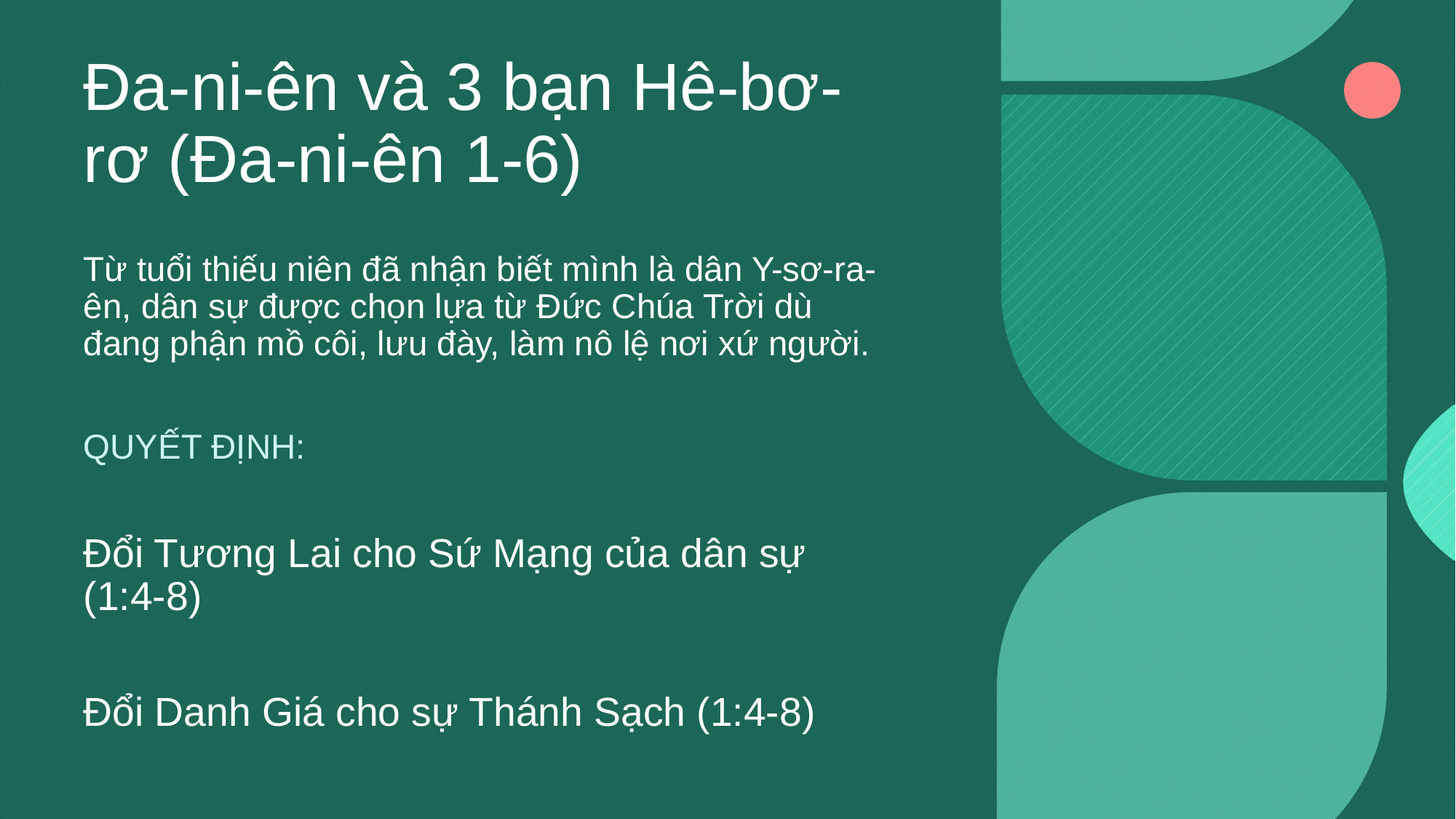

# Đa-ni-ên và 3 bạn Hê-bơ-rơ (Đa-ni-ên 1-6)
Từ tuổi thiếu niên đã nhận biết mình là dân Y-sơ-ra-ên, dân sự được chọn lựa từ Đức Chúa Trời dù đang phận mồ côi, lưu đày, làm nô lệ nơi xứ người.

QUYẾT ĐỊNH:

Đổi Tương Lai cho Sứ Mạng của dân sự (1:4-8)

Đổi Danh Giá cho sự Thánh Sạch (1:4-8)